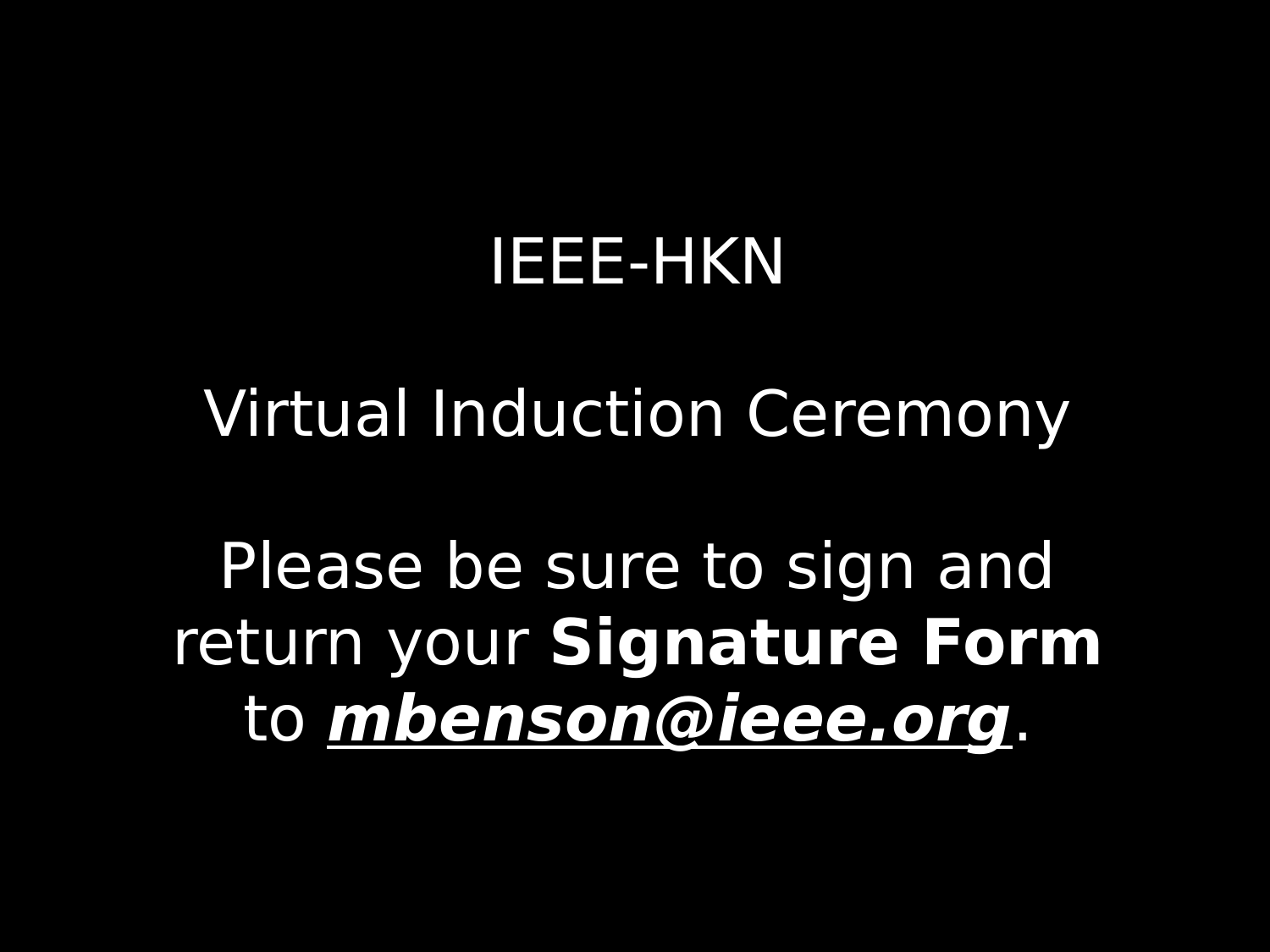

IEEE-HKN

Virtual Induction Ceremony

Please be sure to sign and return your Signature Form to mbenson@ieee.org.